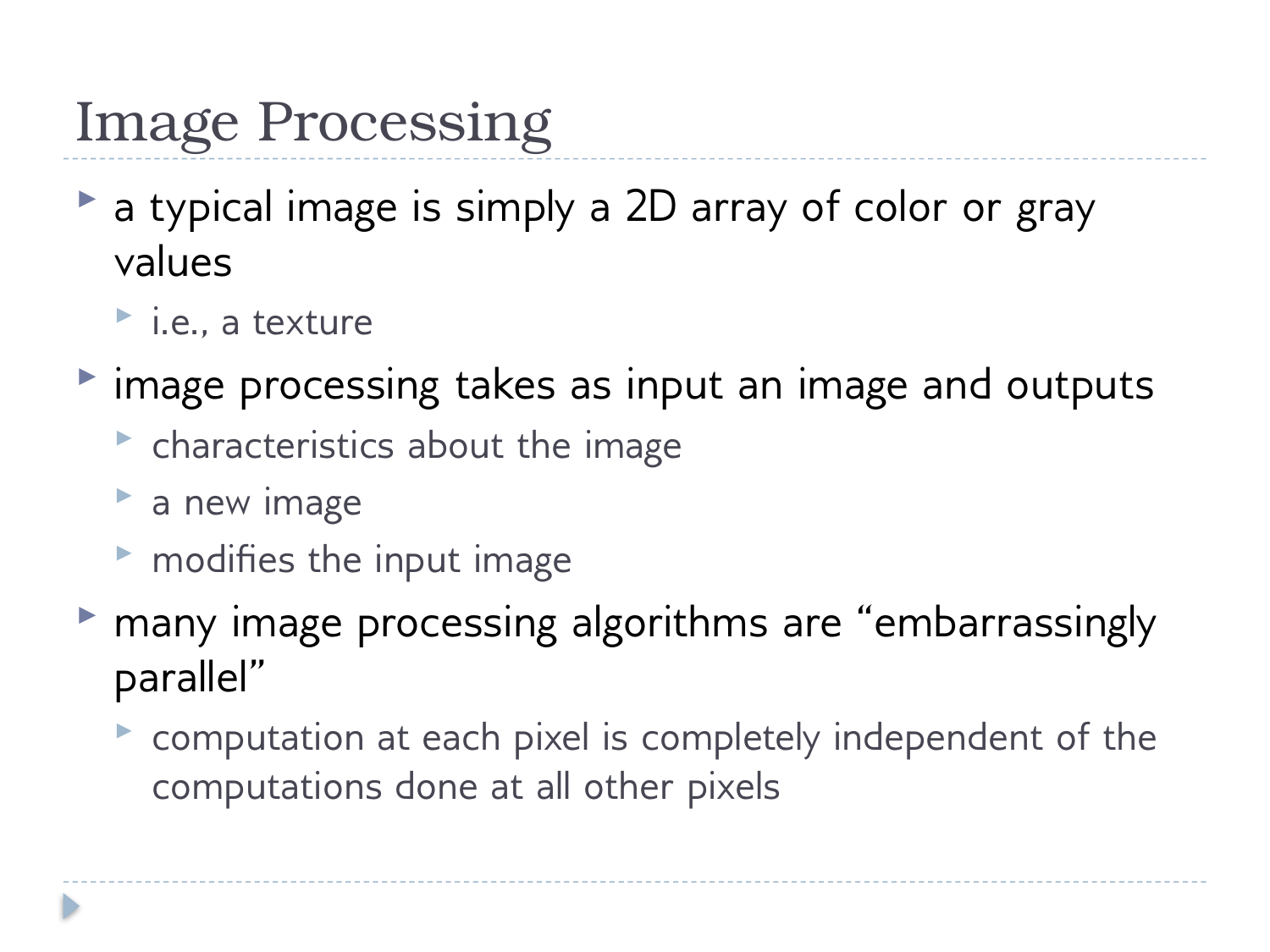

# Image Processing
a typical image is simply a 2D array of color or gray values
i.e., a texture
image processing takes as input an image and outputs
characteristics about the image
a new image
modifies the input image
many image processing algorithms are “embarrassingly parallel”
computation at each pixel is completely independent of the computations done at all other pixels